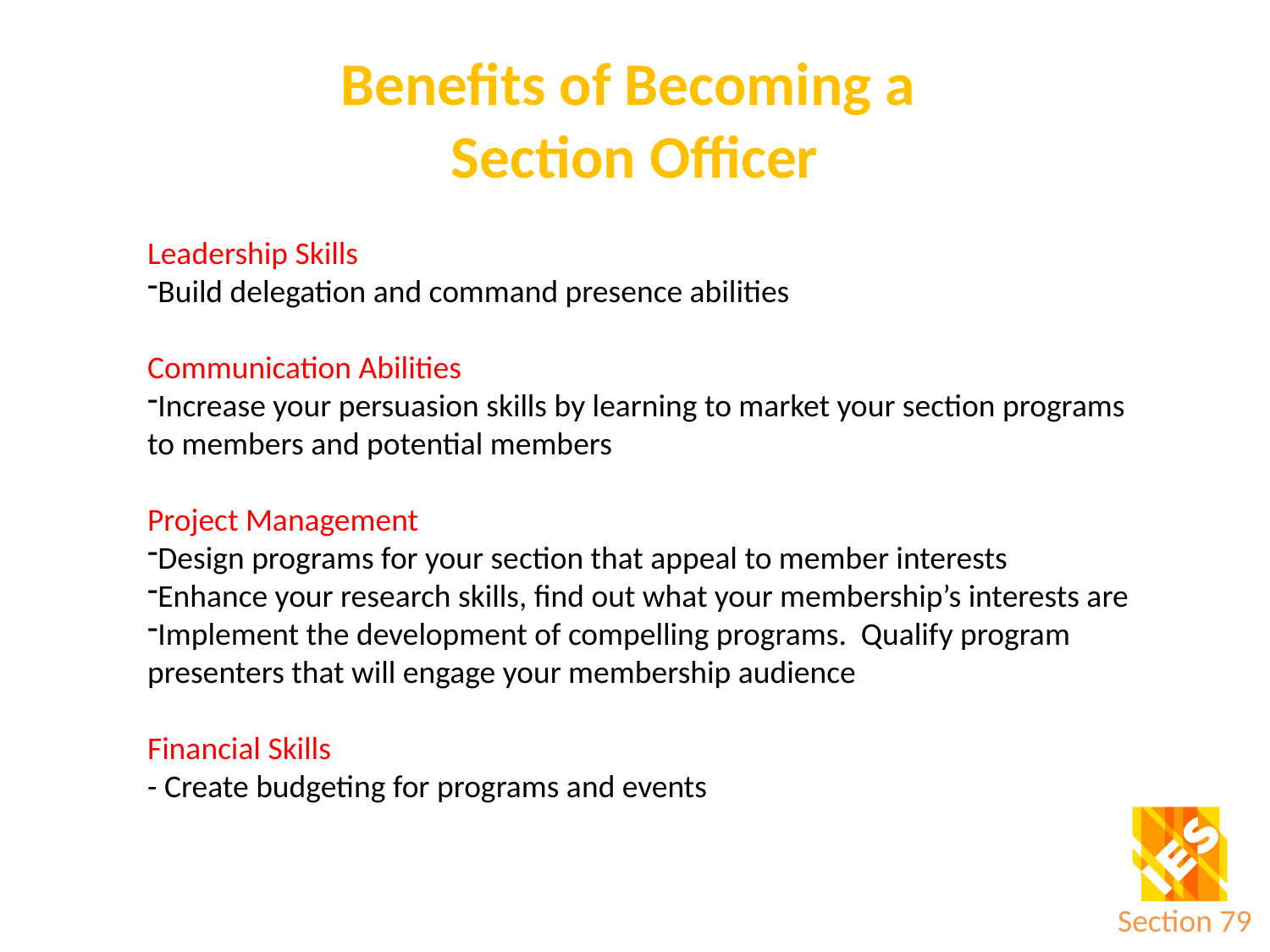

# Benefits of Becoming a Section Officer
Leadership Skills
Build delegation and command presence abilities

Communication Abilities
Increase your persuasion skills by learning to market your section programs to members and potential members

Project Management
Design programs for your section that appeal to member interests
Enhance your research skills, find out what your membership’s interests are
Implement the development of compelling programs.  Qualify program presenters that will engage your membership audience

Financial Skills
- Create budgeting for programs and events